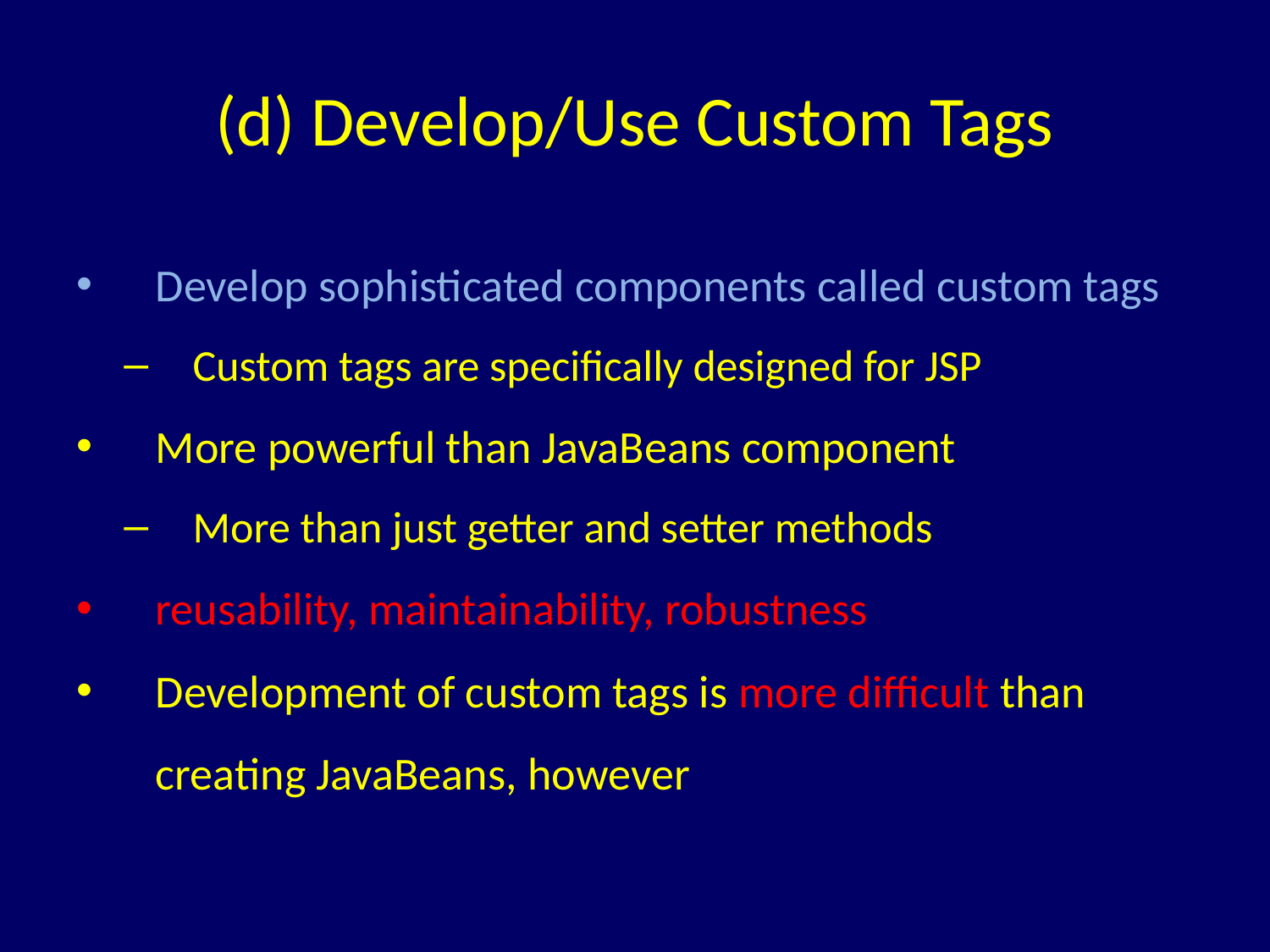

# (d) Develop/Use Custom Tags
Develop sophisticated components called custom tags
Custom tags are specifically designed for JSP
More powerful than JavaBeans component
More than just getter and setter methods
reusability, maintainability, robustness
Development of custom tags is more difficult than creating JavaBeans, however